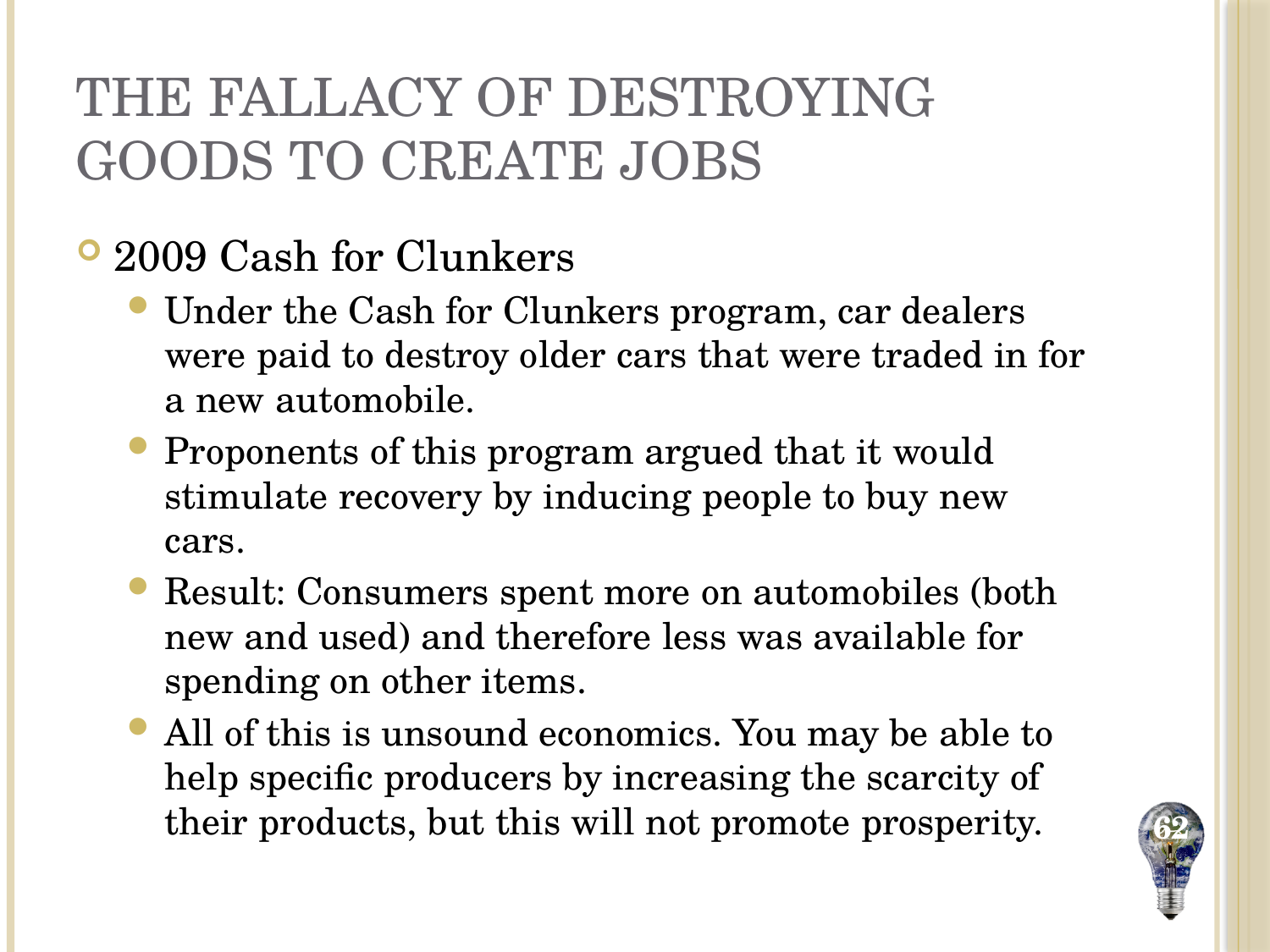

# The Fallacy of Destroying Goods to Create Jobs
2009 Cash for Clunkers
Under the Cash for Clunkers program, car dealers were paid to destroy older cars that were traded in for a new automobile.
Proponents of this program argued that it would stimulate recovery by inducing people to buy new cars.
Result: Consumers spent more on automobiles (both new and used) and therefore less was available for spending on other items.
All of this is unsound economics. You may be able to help specific producers by increasing the scarcity of their products, but this will not promote prosperity.
62